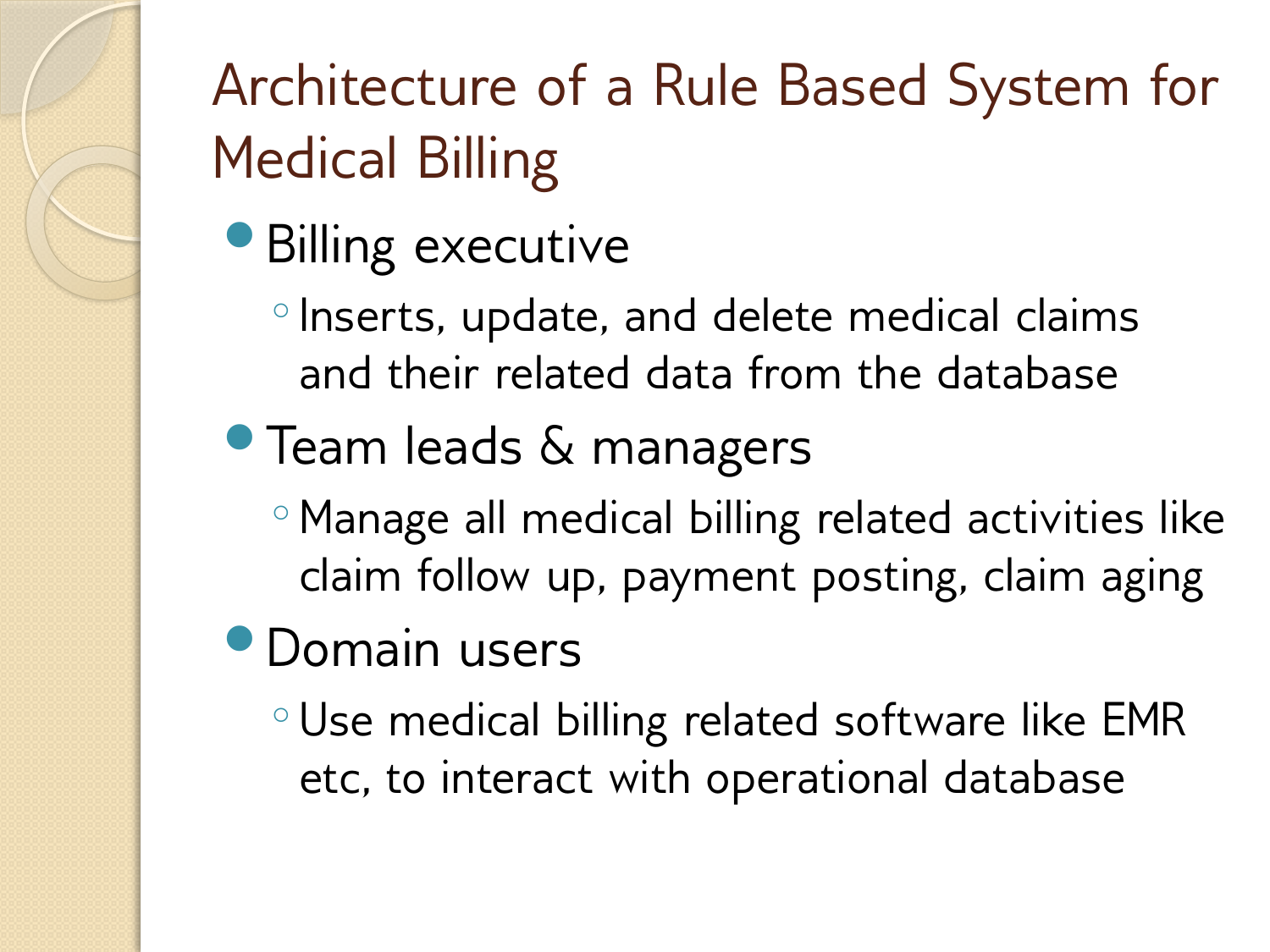

# Architecture of a Rule Based System for Medical Billing
Billing executive
Inserts, update, and delete medical claims and their related data from the database
Team leads & managers
Manage all medical billing related activities like claim follow up, payment posting, claim aging
Domain users
Use medical billing related software like EMR etc, to interact with operational database